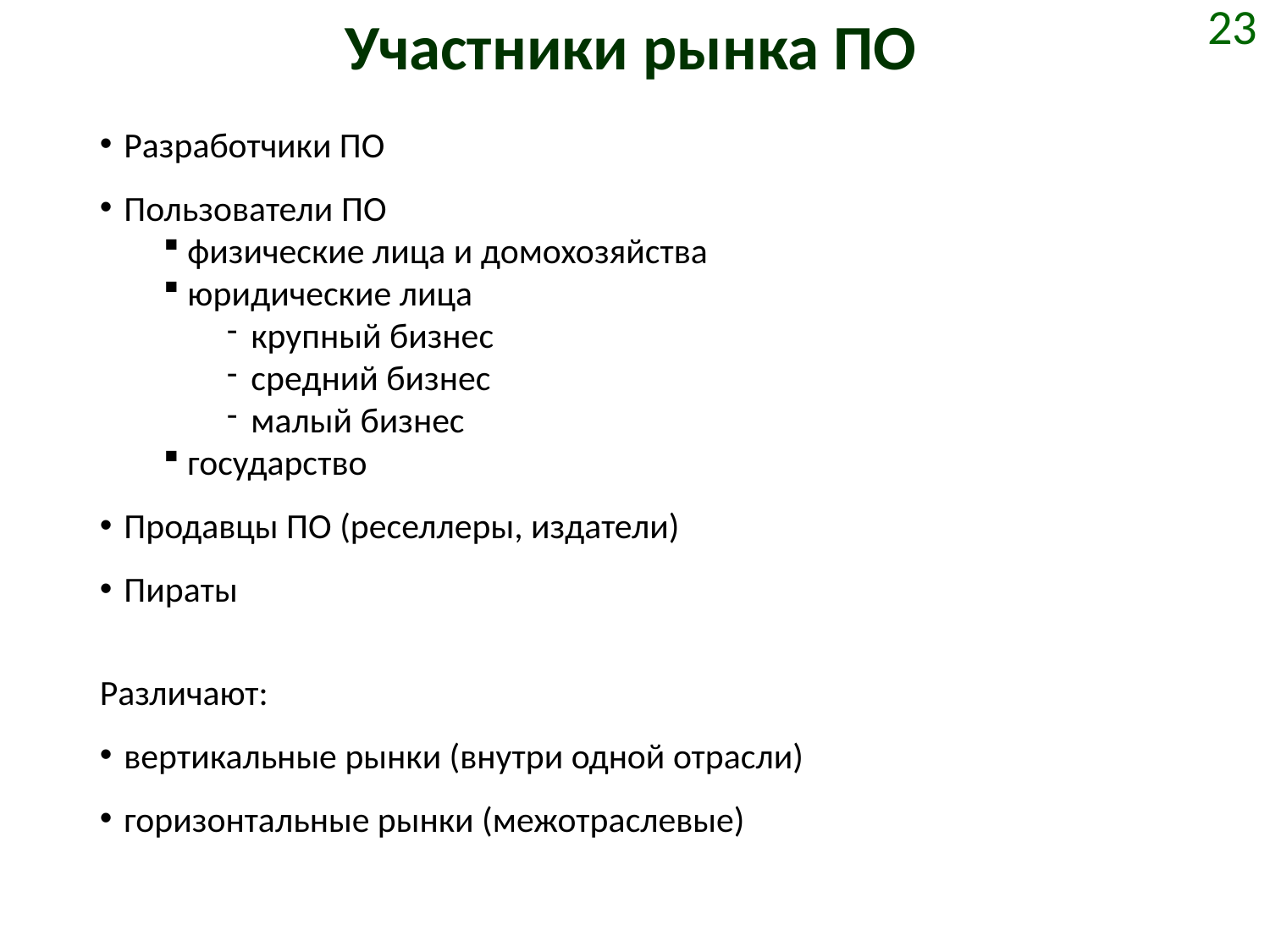

# Участники рынка ПО
23
Разработчики ПО
Пользователи ПО
физические лица и домохозяйства
юридические лица
крупный бизнес
средний бизнес
малый бизнес
государство
Продавцы ПО (реселлеры, издатели)
Пираты
Различают:
вертикальные рынки (внутри одной отрасли)
горизонтальные рынки (межотраслевые)